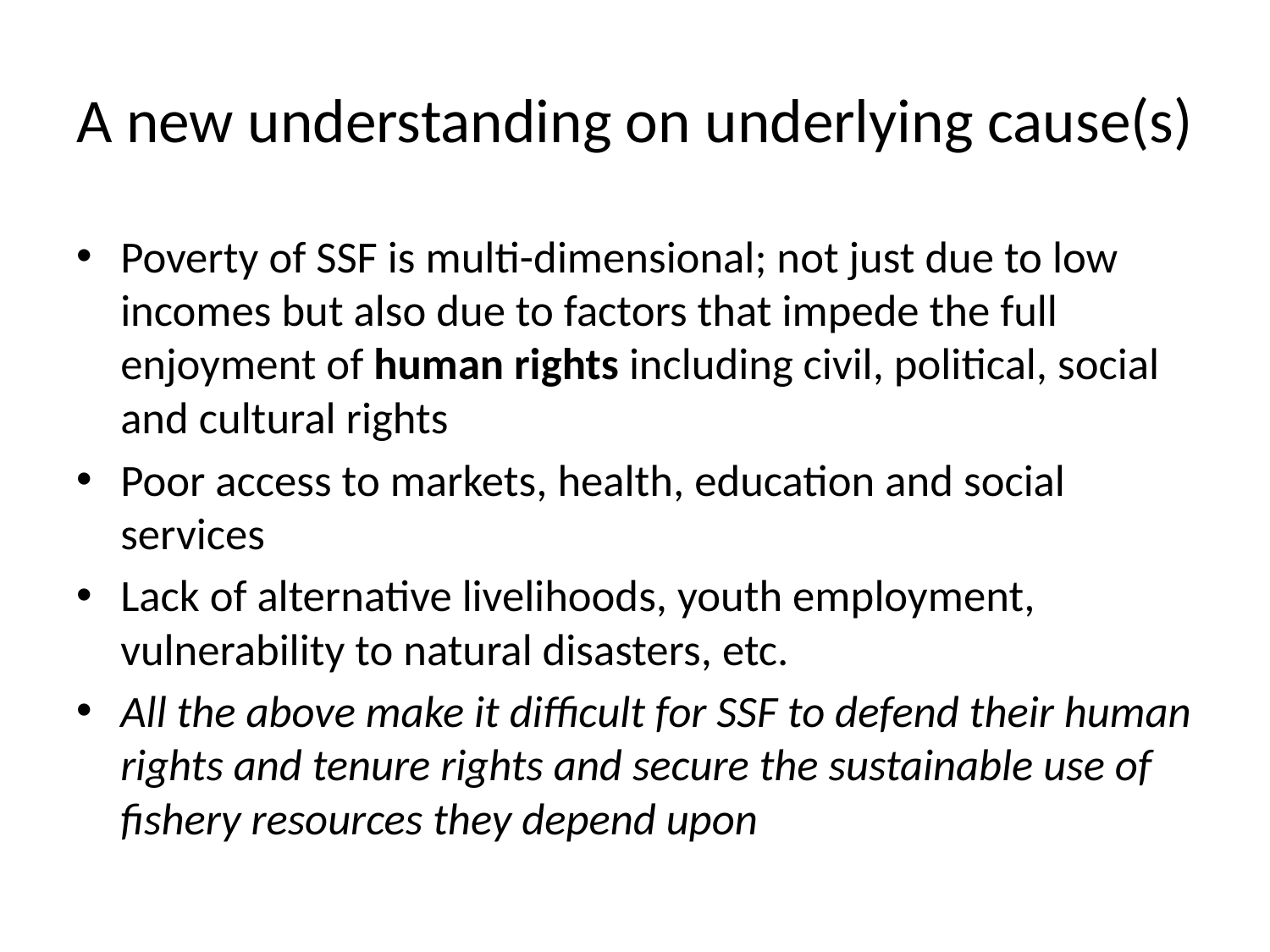

# A new understanding on underlying cause(s)
Poverty of SSF is multi-dimensional; not just due to low incomes but also due to factors that impede the full enjoyment of human rights including civil, political, social and cultural rights
Poor access to markets, health, education and social services
Lack of alternative livelihoods, youth employment, vulnerability to natural disasters, etc.
All the above make it difficult for SSF to defend their human rights and tenure rights and secure the sustainable use of fishery resources they depend upon